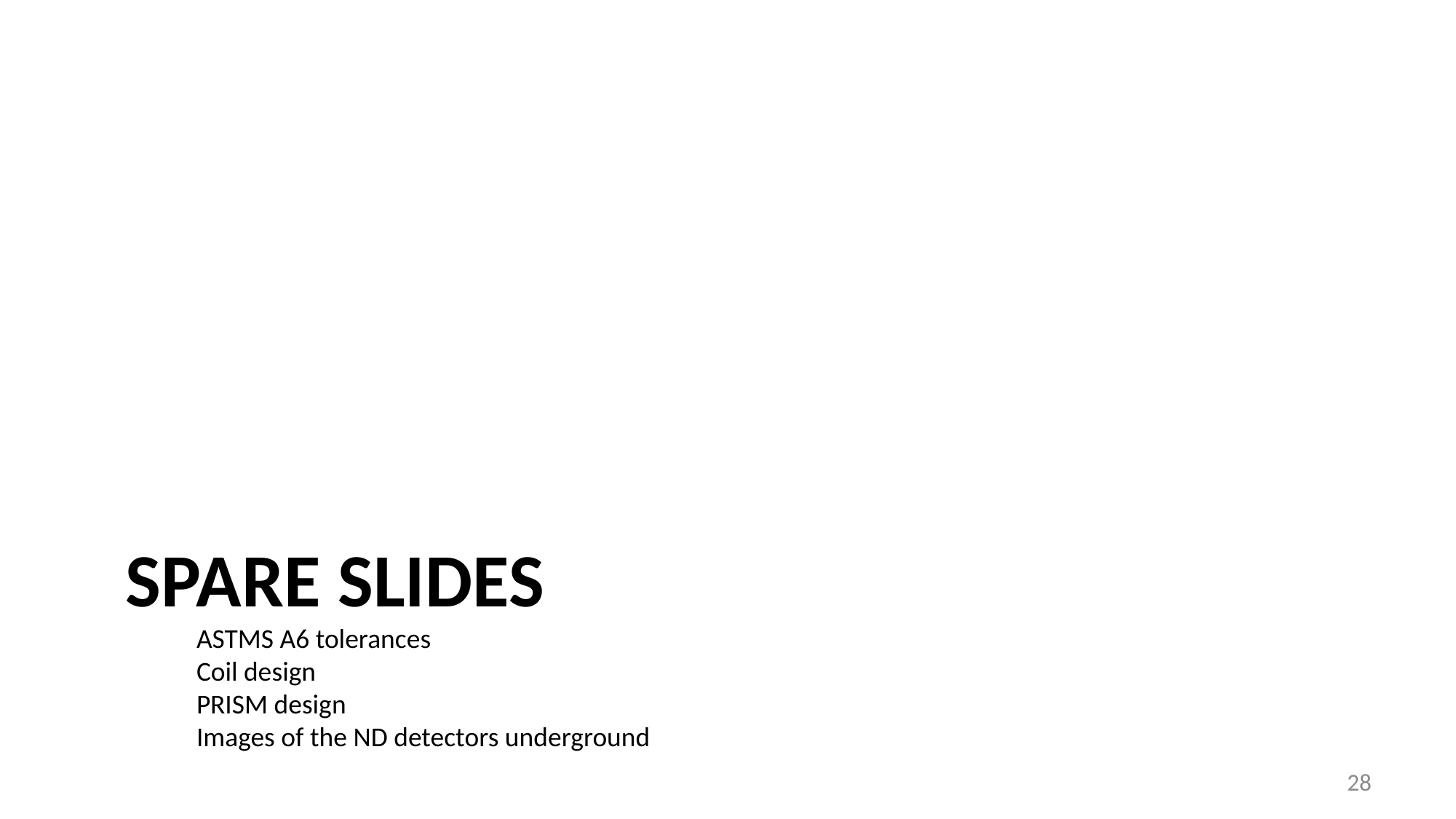

# SPARE SLIDES
ASTMS A6 tolerances
Coil design
PRISM design
Images of the ND detectors underground
28